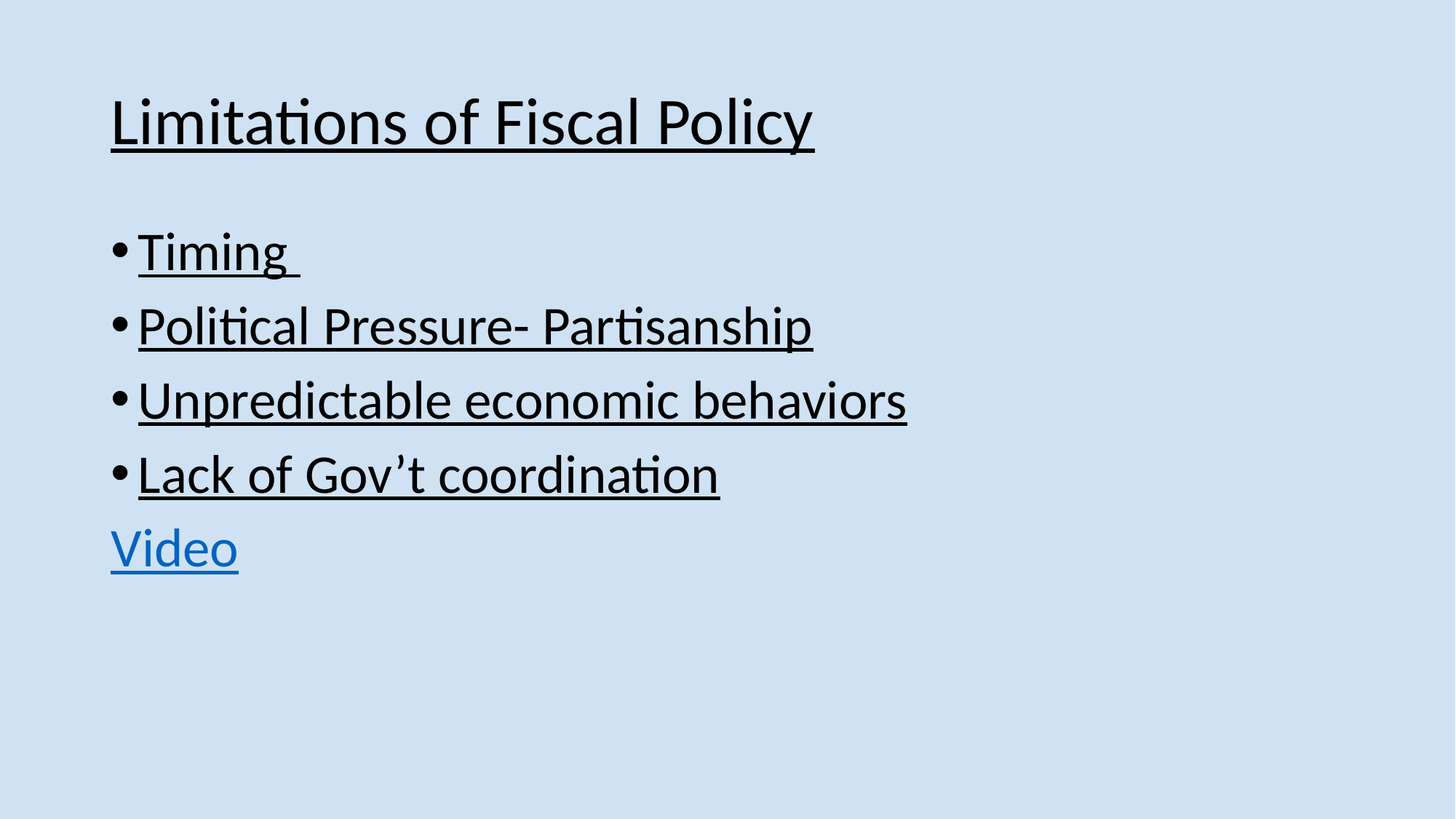

# Limitations of Fiscal Policy
Timing
Political Pressure- Partisanship
Unpredictable economic behaviors
Lack of Gov’t coordination
Video